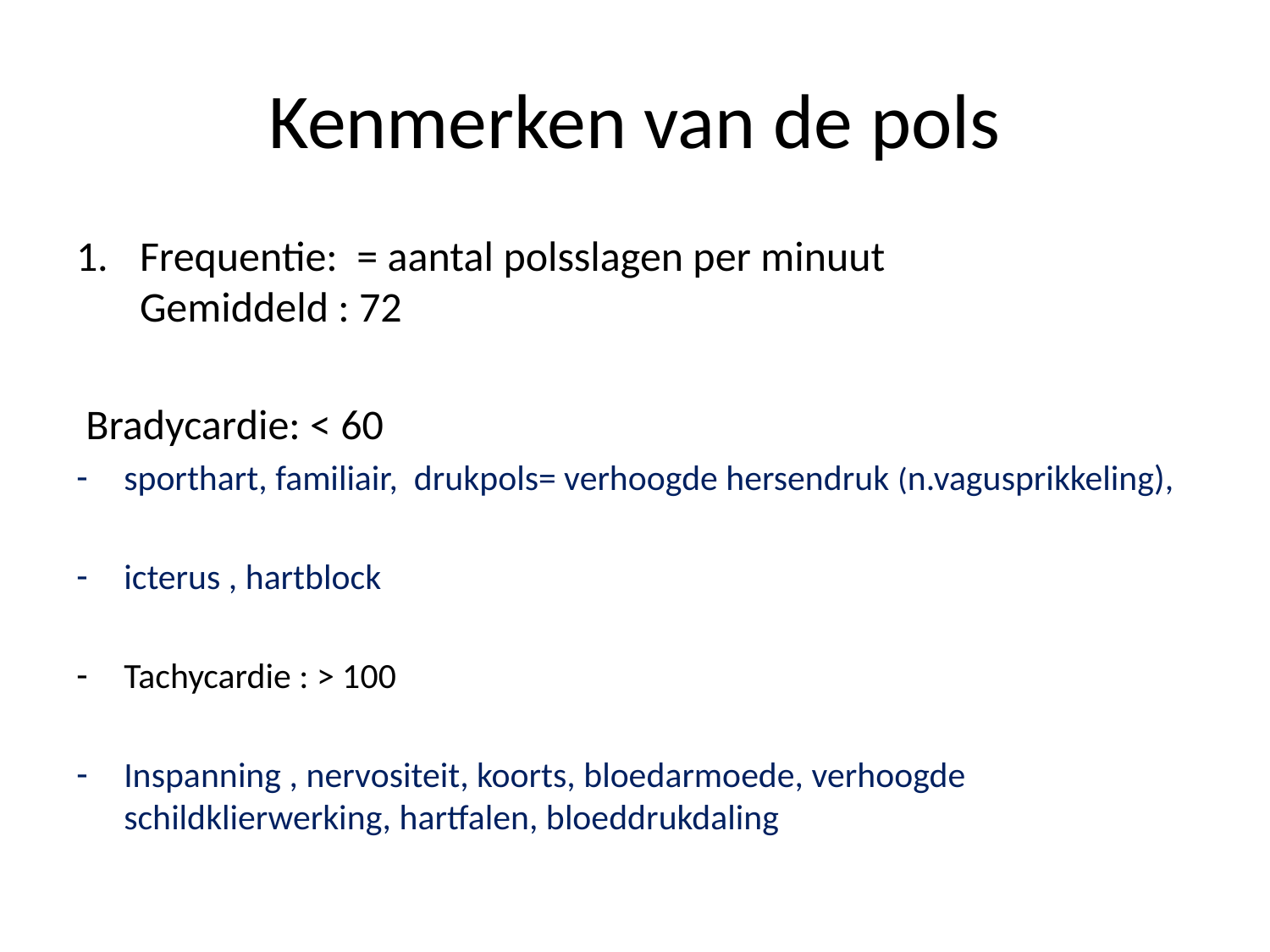

# Kenmerken van de pols
Frequentie:  = aantal polsslagen per minuut                  Gemiddeld : 72

 Bradycardie: < 60
sporthart, familiair,  drukpols= verhoogde hersendruk (n.vagusprikkeling),

icterus , hartblock

Tachycardie : > 100

Inspanning , nervositeit, koorts, bloedarmoede, verhoogde schildklierwerking, hartfalen, bloeddrukdaling